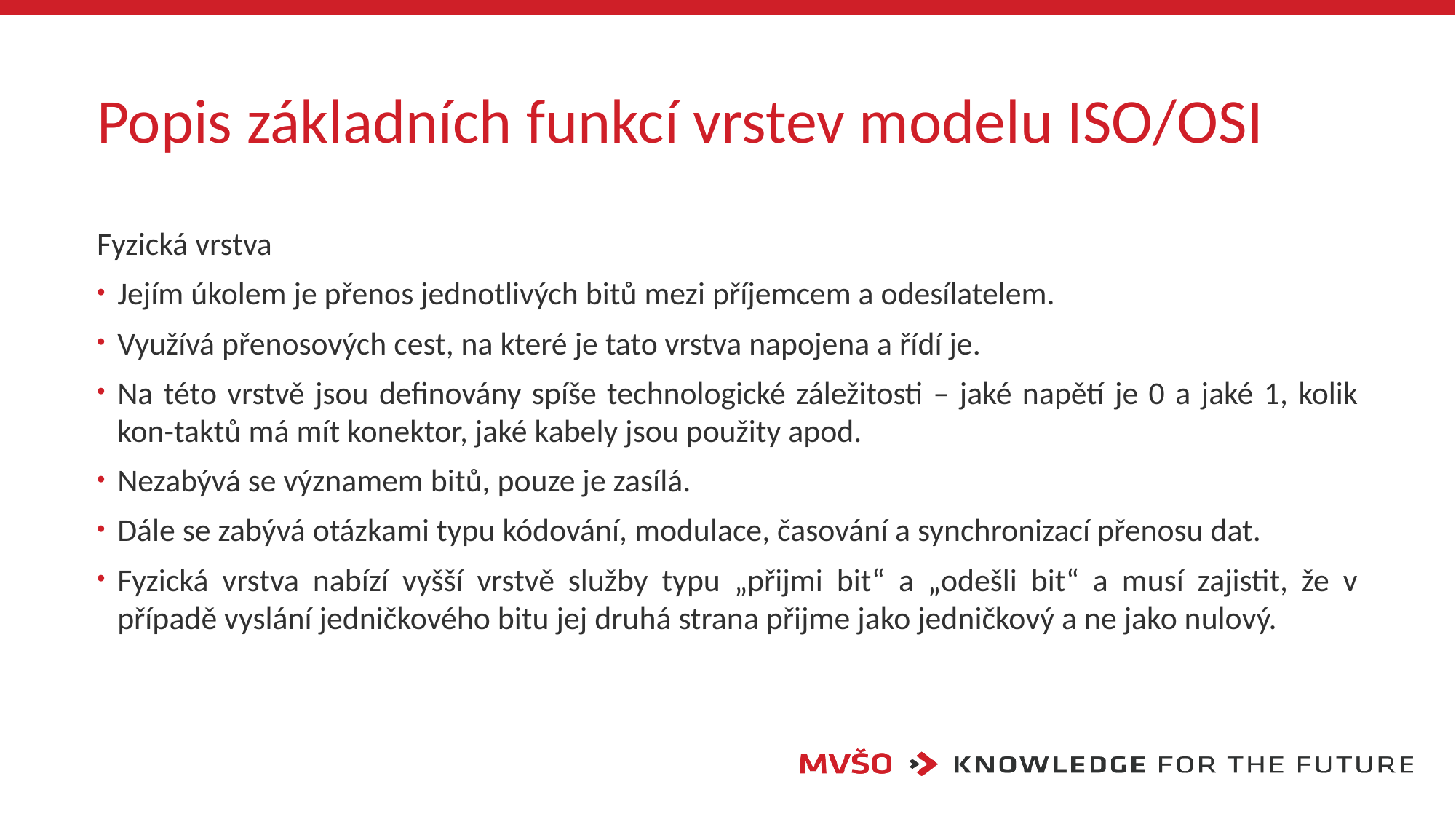

# Popis základních funkcí vrstev modelu ISO/OSI
Fyzická vrstva
Jejím úkolem je přenos jednotlivých bitů mezi příjemcem a odesílatelem.
Využívá přenosových cest, na které je tato vrstva napojena a řídí je.
Na této vrstvě jsou definovány spíše technologické záležitosti – jaké napětí je 0 a jaké 1, kolik kon-taktů má mít konektor, jaké kabely jsou použity apod.
Nezabývá se významem bitů, pouze je zasílá.
Dále se zabývá otázkami typu kódování, modulace, časování a synchronizací přenosu dat.
Fyzická vrstva nabízí vyšší vrstvě služby typu „přijmi bit“ a „odešli bit“ a musí zajistit, že v případě vyslání jedničkového bitu jej druhá strana přijme jako jedničkový a ne jako nulový.